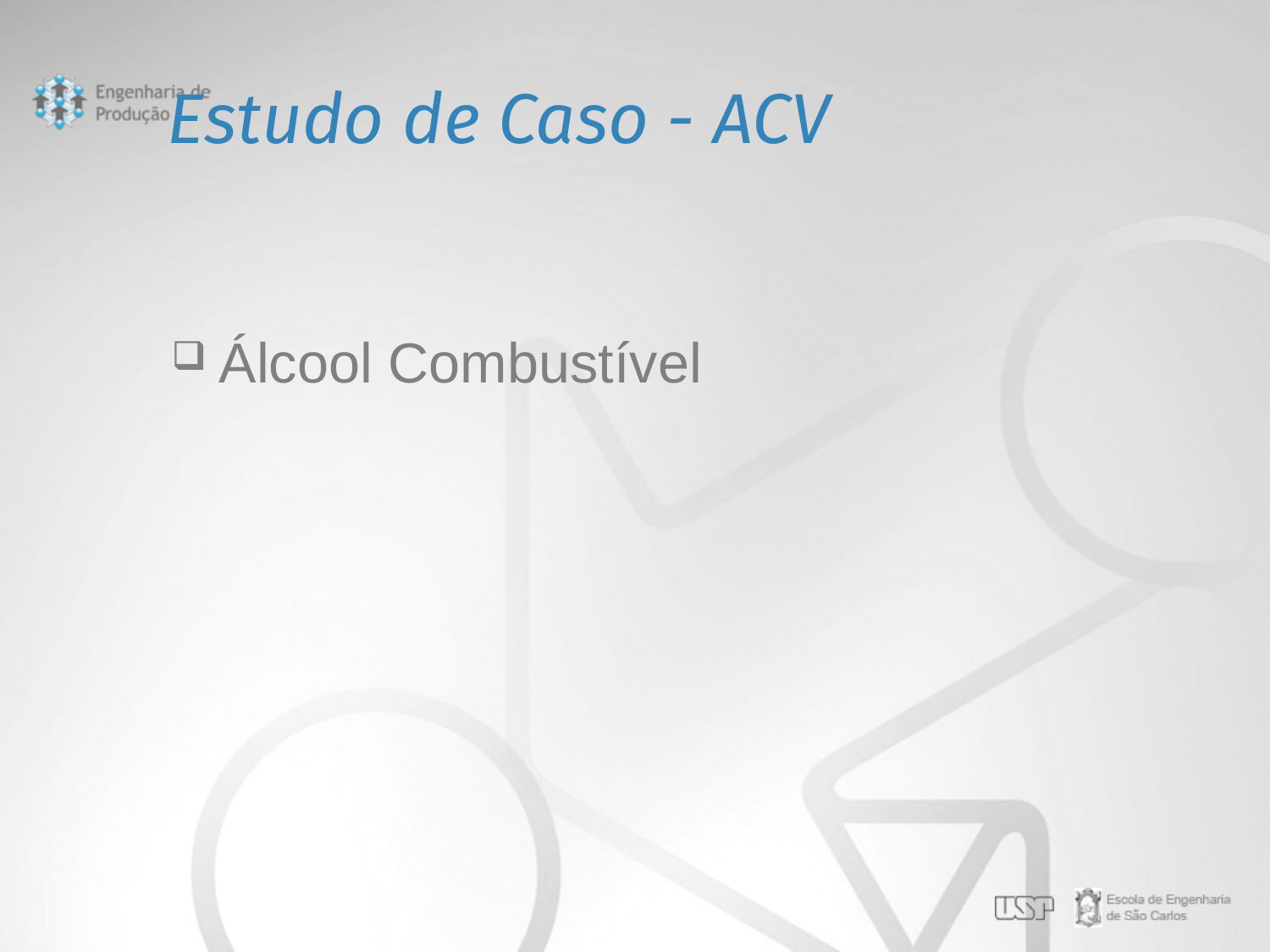

# Estudo de Caso - ACV
Álcool Combustível